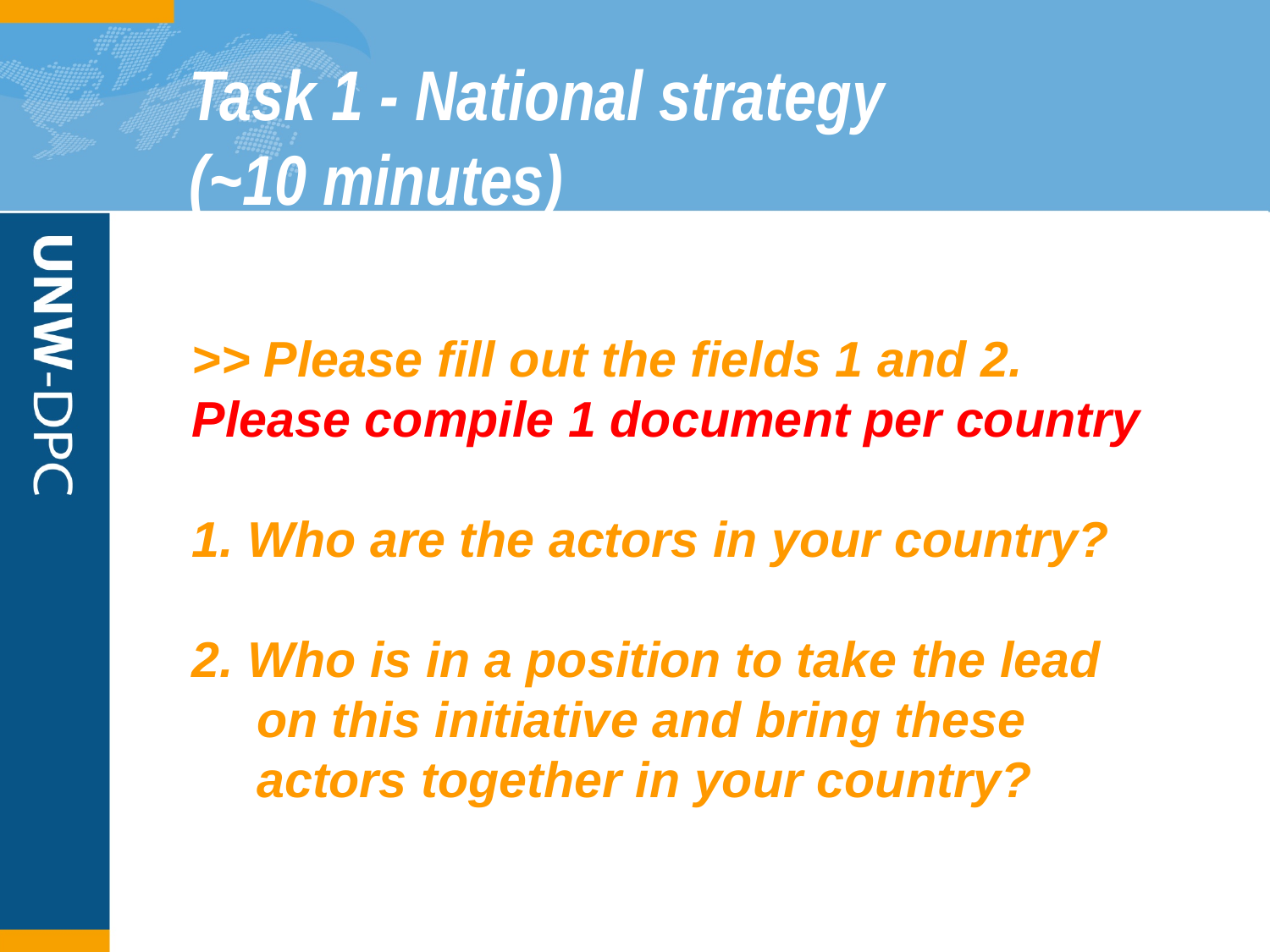

# Task 1 - National strategy (~10 minutes)

>> Please fill out the fields 1 and 2.
Please compile 1 document per country

1. Who are the actors in your country?

2. Who is in a position to take the lead on this initiative and bring these actors together in your country?